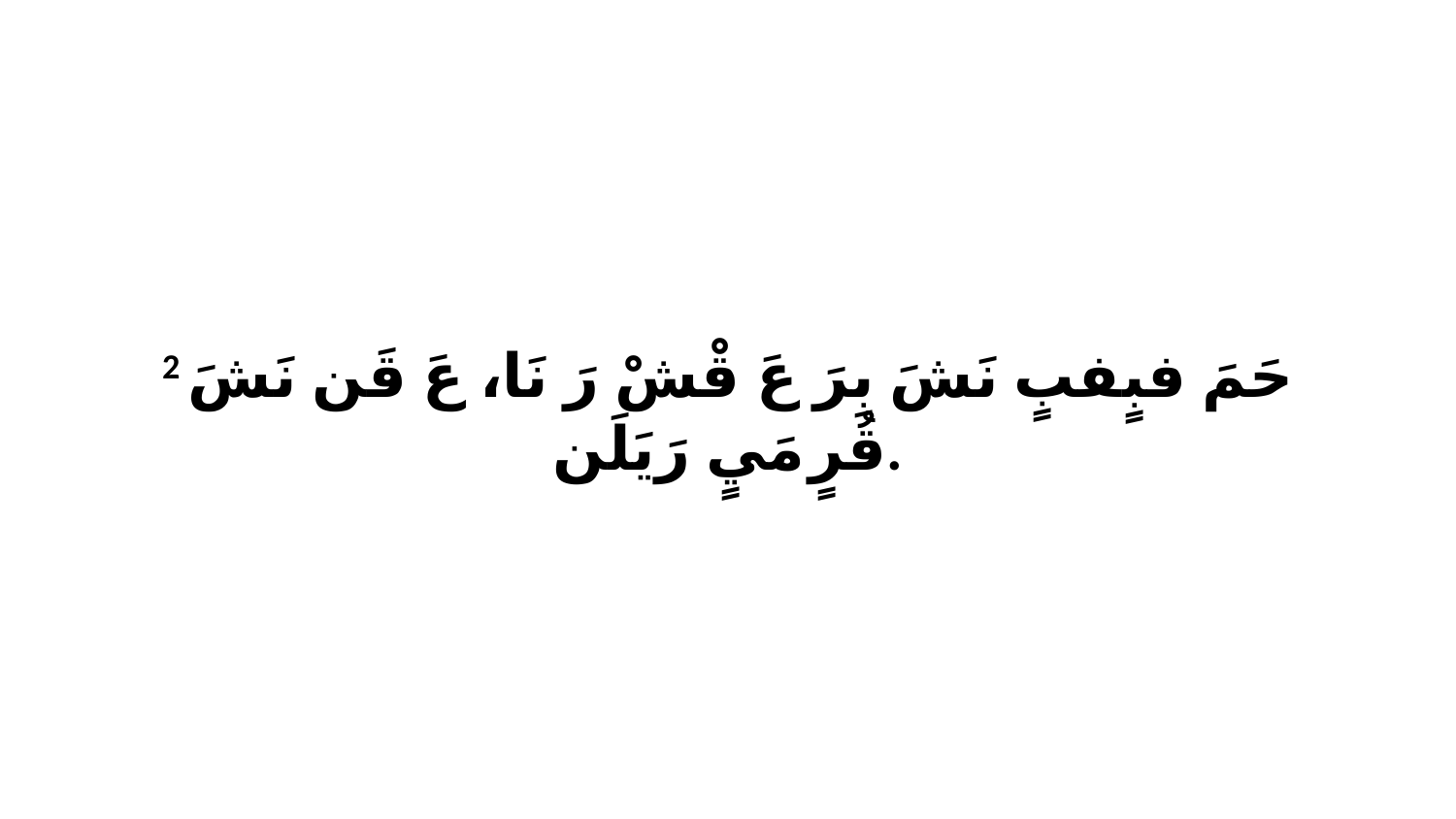

2 حَمَ فبٍفبٍ نَشَ بِرَ عَ قْشْ رَ نَا، عَ قَن نَشَ قُرٍ مَيٍ رَيَلَن.